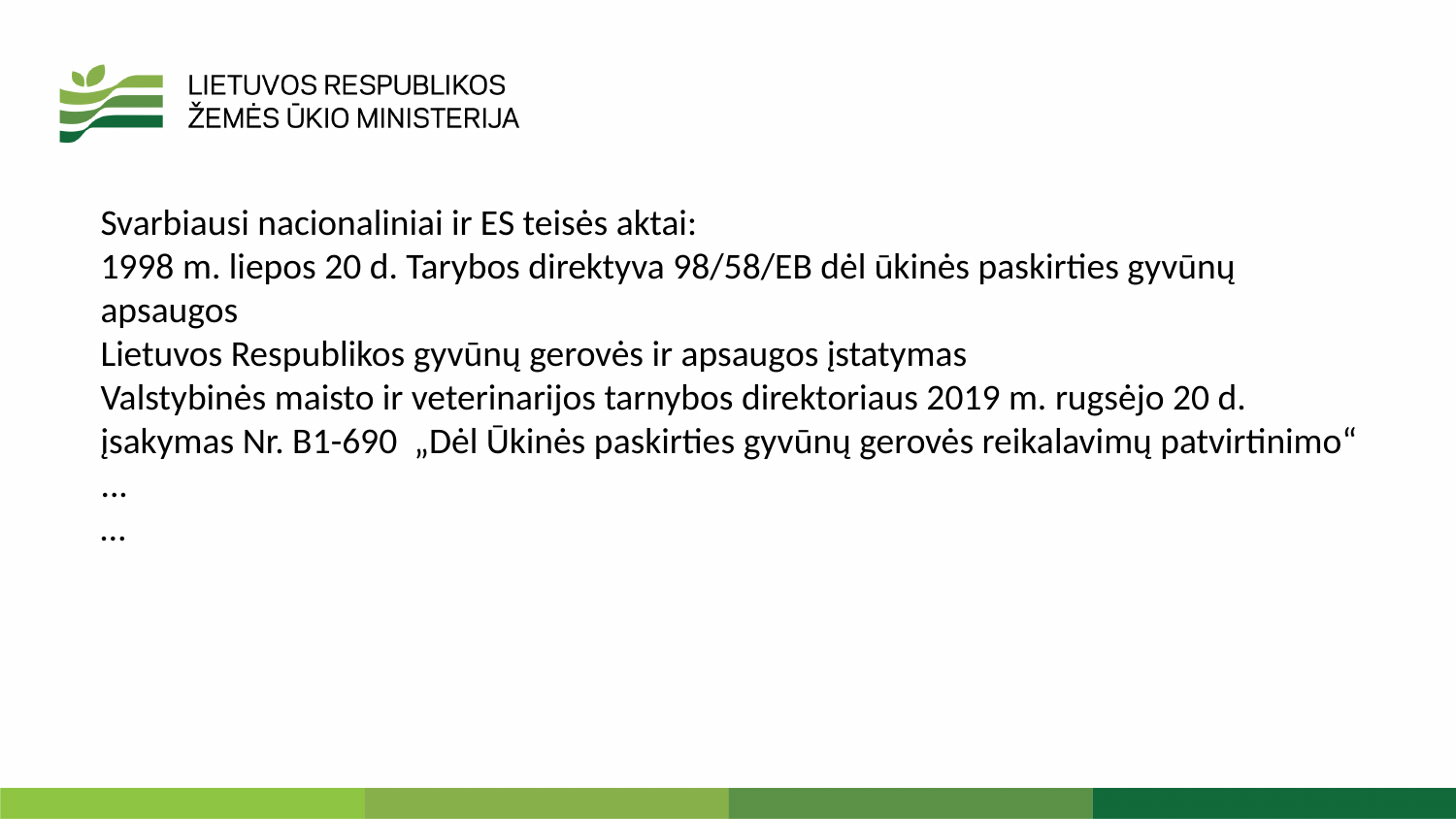

Svarbiausi nacionaliniai ir ES teisės aktai:
1998 m. liepos 20 d. Tarybos direktyva 98/58/EB dėl ūkinės paskirties gyvūnų apsaugos
Lietuvos Respublikos gyvūnų gerovės ir apsaugos įstatymas
Valstybinės maisto ir veterinarijos tarnybos direktoriaus 2019 m. rugsėjo 20 d. įsakymas Nr. B1-690  „Dėl Ūkinės paskirties gyvūnų gerovės reikalavimų patvirtinimo“
...
…